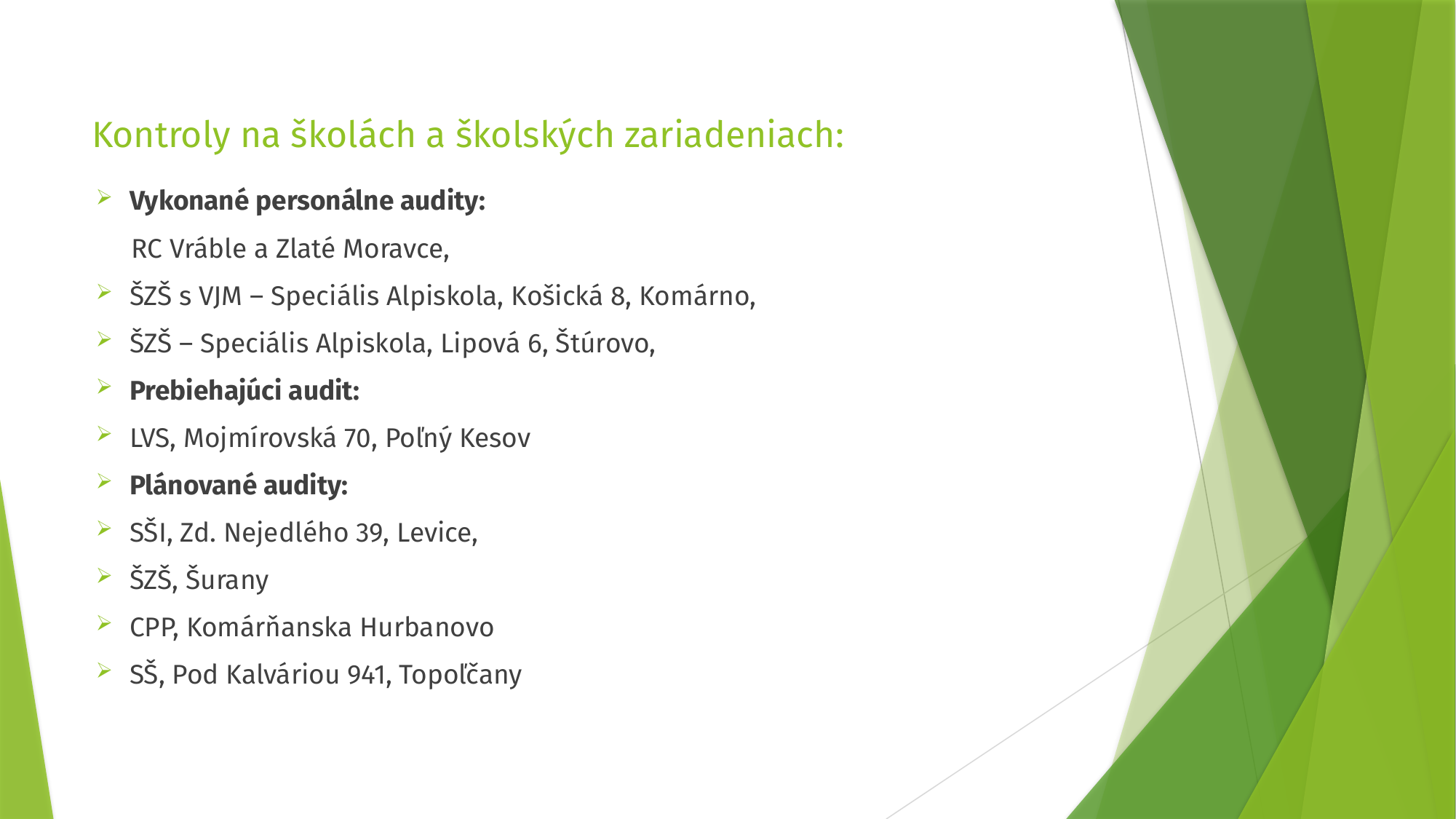

# Kontroly na školách a školských zariadeniach:
Vykonané personálne audity:
     RC Vráble a Zlaté Moravce,
ŠZŠ s VJM – Speciális Alpiskola, Košická 8, Komárno,
ŠZŠ – Speciális Alpiskola, Lipová 6, Štúrovo,
Prebiehajúci audit:
LVS, Mojmírovská 70, Poľný Kesov
Plánované audity:
SŠI, Zd. Nejedlého 39, Levice,
ŠZŠ, Šurany
CPP, Komárňanska Hurbanovo
SŠ, Pod Kalváriou 941, Topoľčany